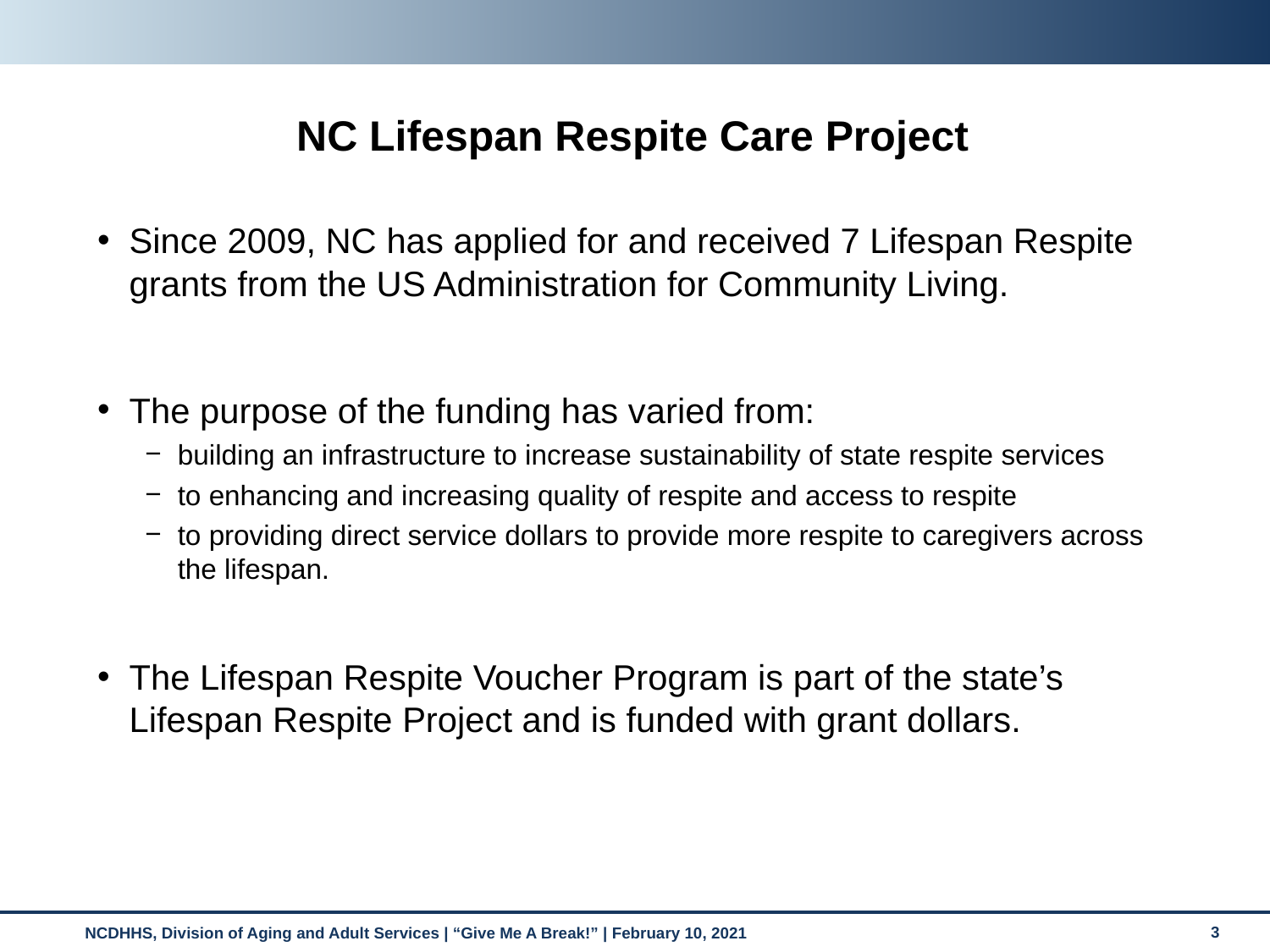

NC Lifespan Respite Care Project

Since 2009, NC has applied for and received 7 Lifespan Respite grants from the US Administration for Community Living.

The purpose of the funding has varied from:
building an infrastructure to increase sustainability of state respite services
to enhancing and increasing quality of respite and access to respite
to providing direct service dollars to provide more respite to caregivers across the lifespan.

The Lifespan Respite Voucher Program is part of the state’s Lifespan Respite Project and is funded with grant dollars.